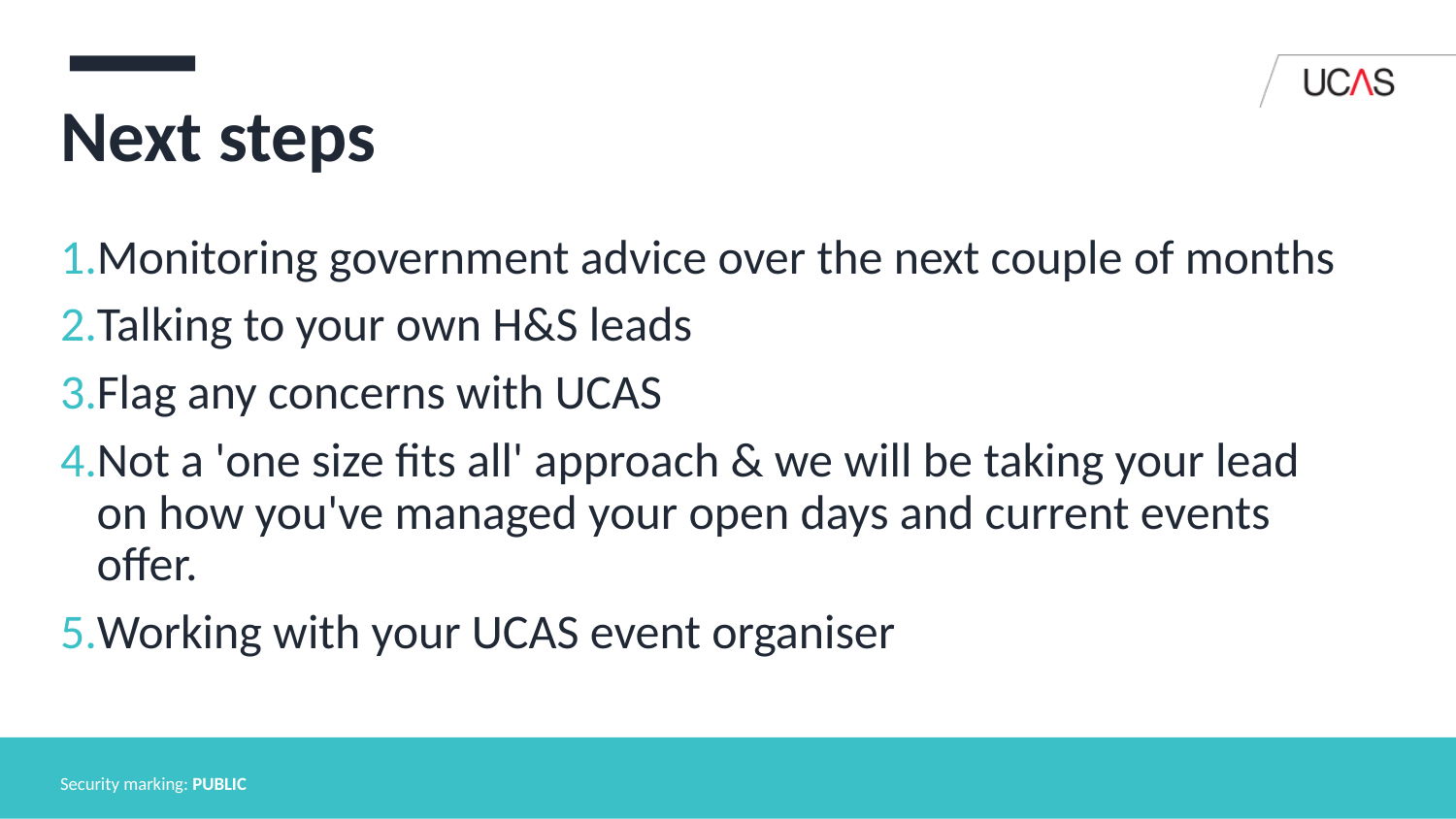

# Next steps
Monitoring government advice over the next couple of months
Talking to your own H&S leads
Flag any concerns with UCAS
Not a 'one size fits all' approach & we will be taking your lead on how you've managed your open days and current events offer.
Working with your UCAS event organiser

Security marking: PUBLIC